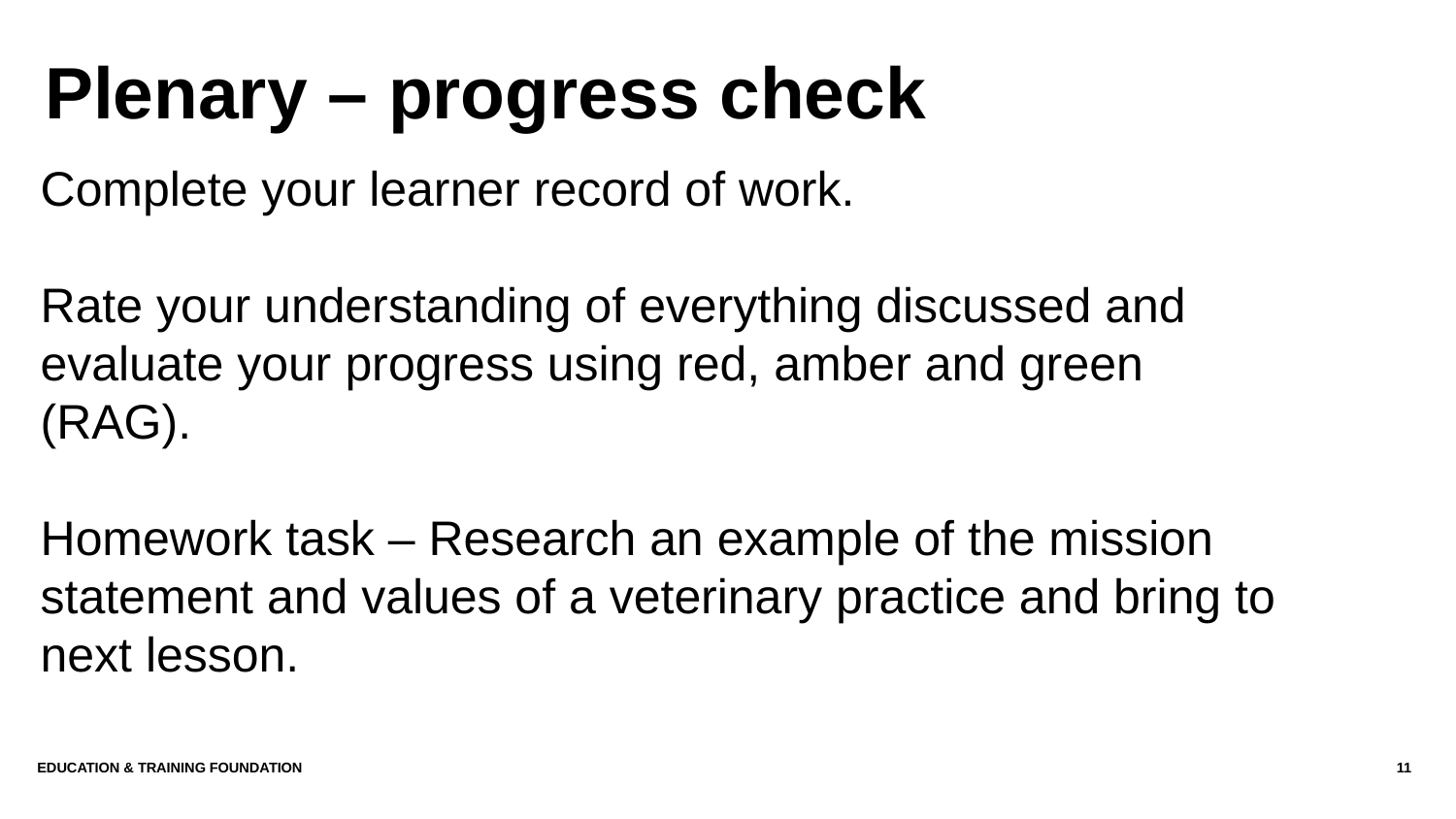

# Plenary – progress check
Complete your learner record of work.

Rate your understanding of everything discussed and evaluate your progress using red, amber and green (RAG).

Homework task – Research an example of the mission statement and values of a veterinary practice and bring to next lesson.

EDUCATION & TRAINING FOUNDATION
11